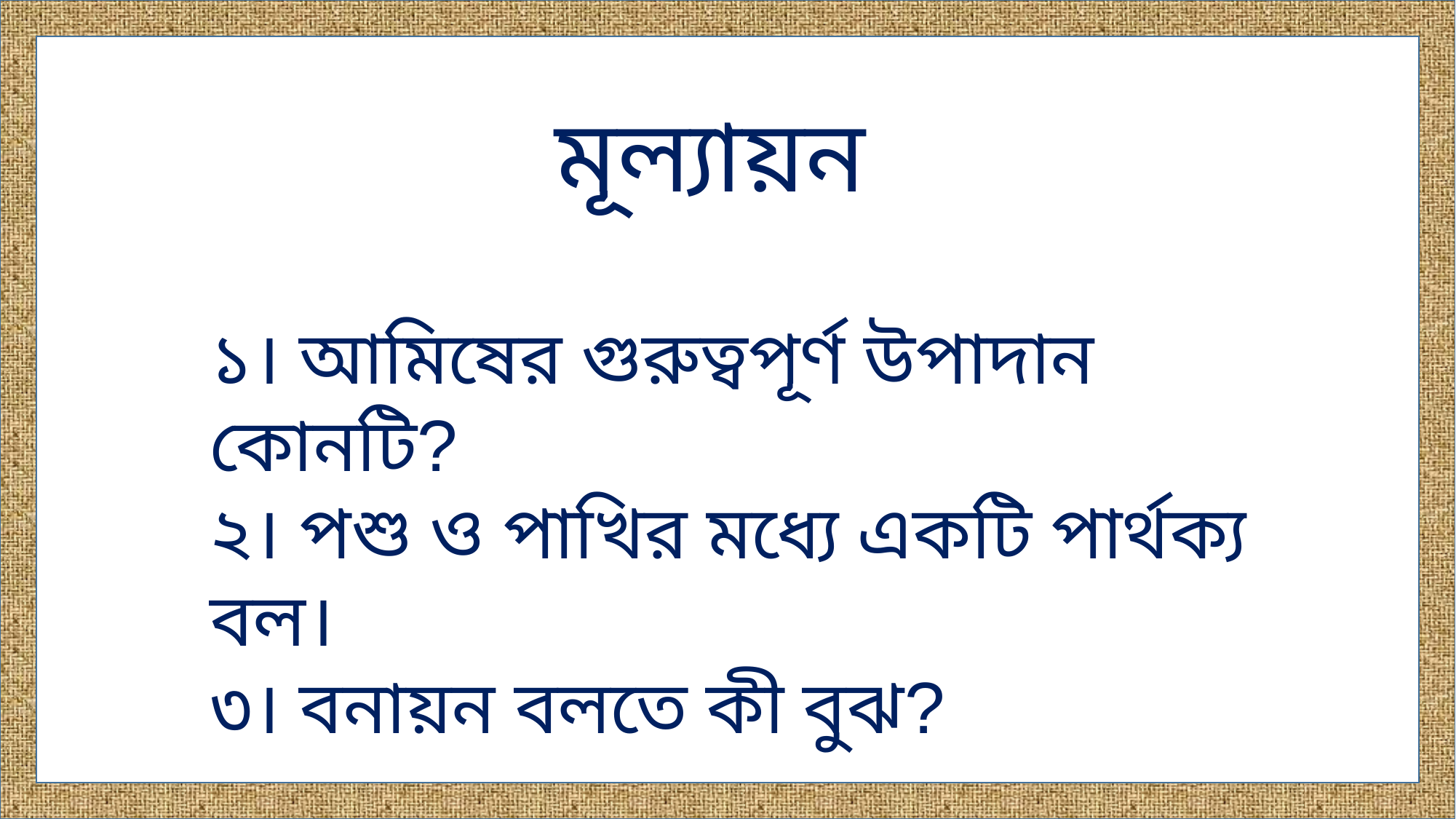

মূল্যায়ন
১। আমিষের গুরুত্বপূর্ণ উপাদান কোনটি?
২। পশু ও পাখির মধ্যে একটি পার্থক্য বল।
৩। বনায়ন বলতে কী বুঝ?